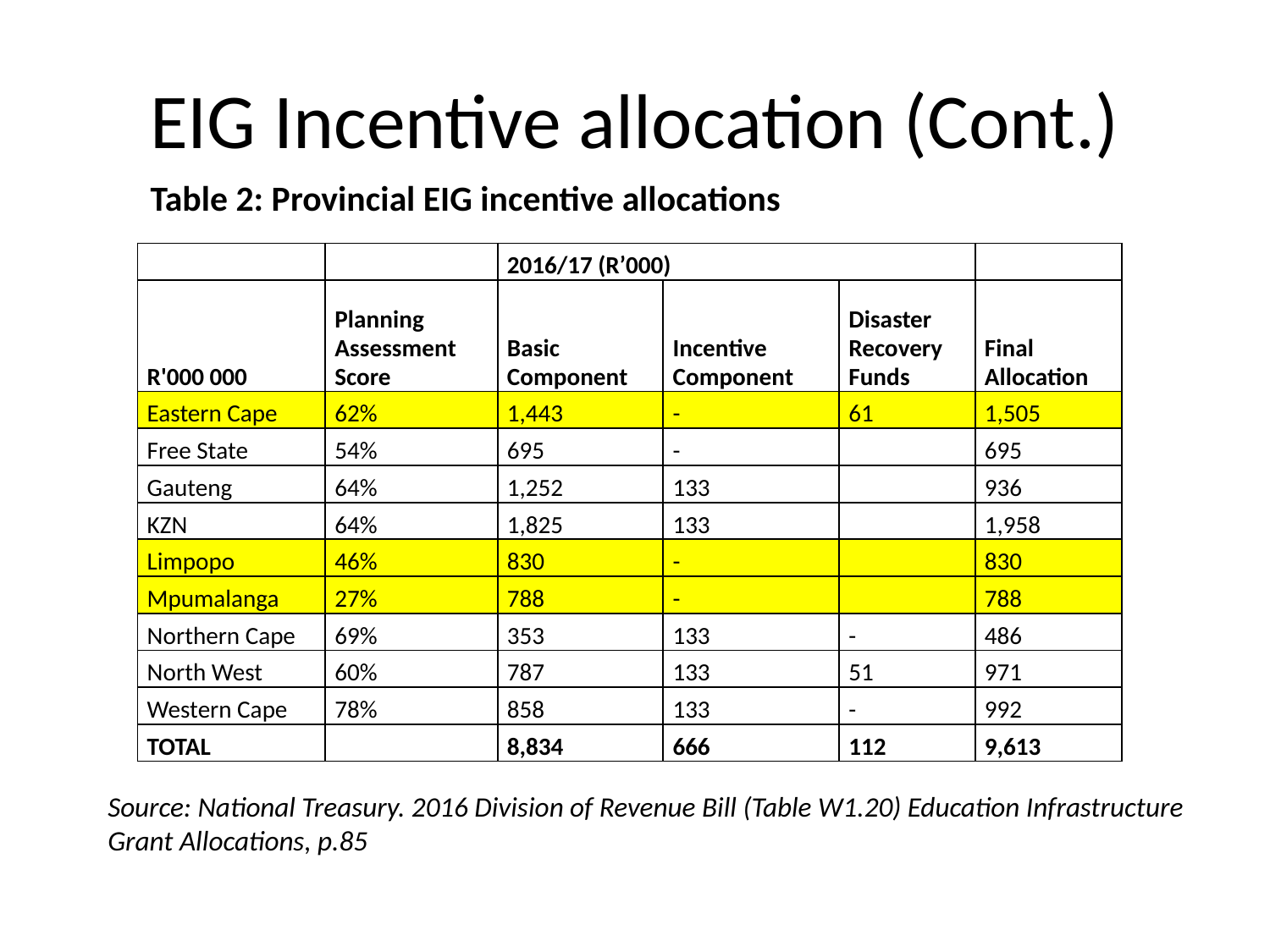

# EIG Incentive allocation (Cont.)
Table 2: Provincial EIG incentive allocations

|  |  | 2016/17 (R’000) |  |  |  |
| --- | --- | --- | --- | --- | --- |
| R'000 000 | Planning Assessment Score | Basic Component | Incentive Component | Disaster Recovery Funds | Final Allocation |
| Eastern Cape | 62% | 1,443 | - | 61 | 1,505 |
| Free State | 54% | 695 | - |  | 695 |
| Gauteng | 64% | 1,252 | 133 |  | 936 |
| KZN | 64% | 1,825 | 133 |  | 1,958 |
| Limpopo | 46% | 830 | - |  | 830 |
| Mpumalanga | 27% | 788 | - |  | 788 |
| Northern Cape | 69% | 353 | 133 | - | 486 |
| North West | 60% | 787 | 133 | 51 | 971 |
| Western Cape | 78% | 858 | 133 | - | 992 |
| TOTAL |  | 8,834 | 666 | 112 | 9,613 |
Source: National Treasury. 2016 Division of Revenue Bill (Table W1.20) Education Infrastructure Grant Allocations, p.85